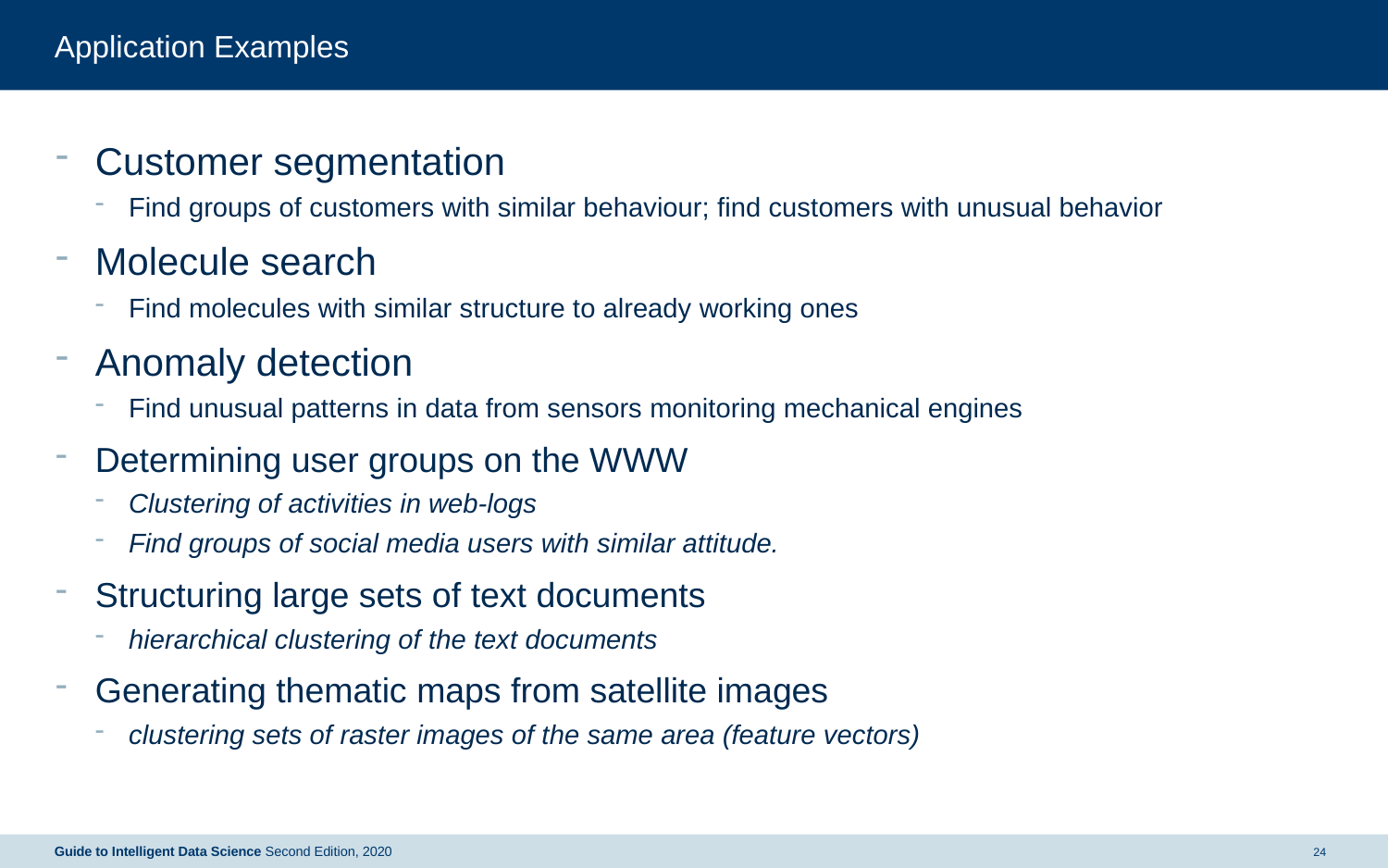

# Application Examples
Customer segmentation
Find groups of customers with similar behaviour; find customers with unusual behavior
Molecule search
Find molecules with similar structure to already working ones
Anomaly detection
Find unusual patterns in data from sensors monitoring mechanical engines
Determining user groups on the WWW
Clustering of activities in web-logs
Find groups of social media users with similar attitude.
Structuring large sets of text documents
hierarchical clustering of the text documents
Generating thematic maps from satellite images
clustering sets of raster images of the same area (feature vectors)

24